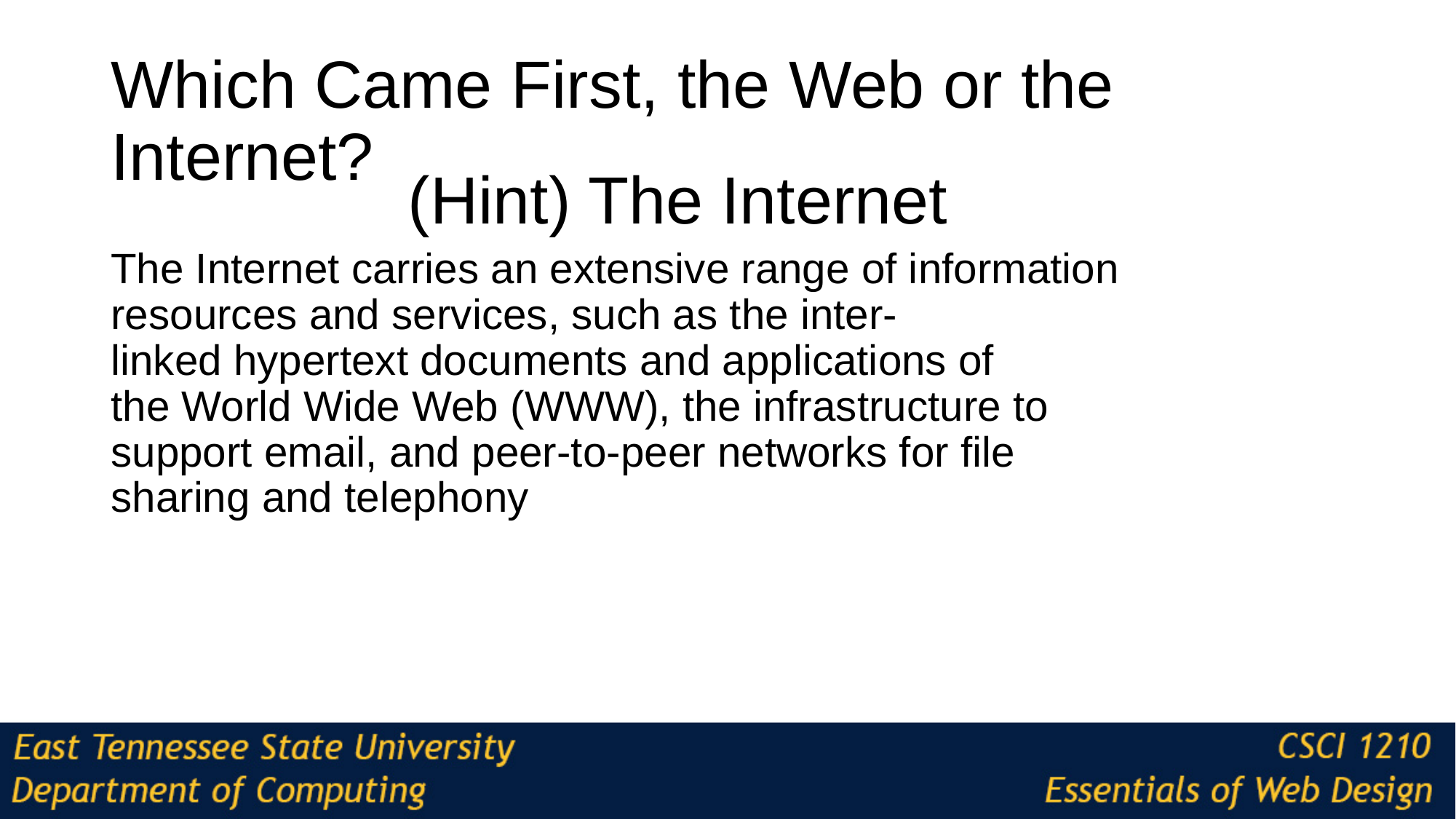

# Which Came First, the Web or the Internet?
(Hint) The Internet
The Internet carries an extensive range of information resources and services, such as the inter-linked hypertext documents and applications of the World Wide Web (WWW), the infrastructure to support email, and peer-to-peer networks for file sharing and telephony